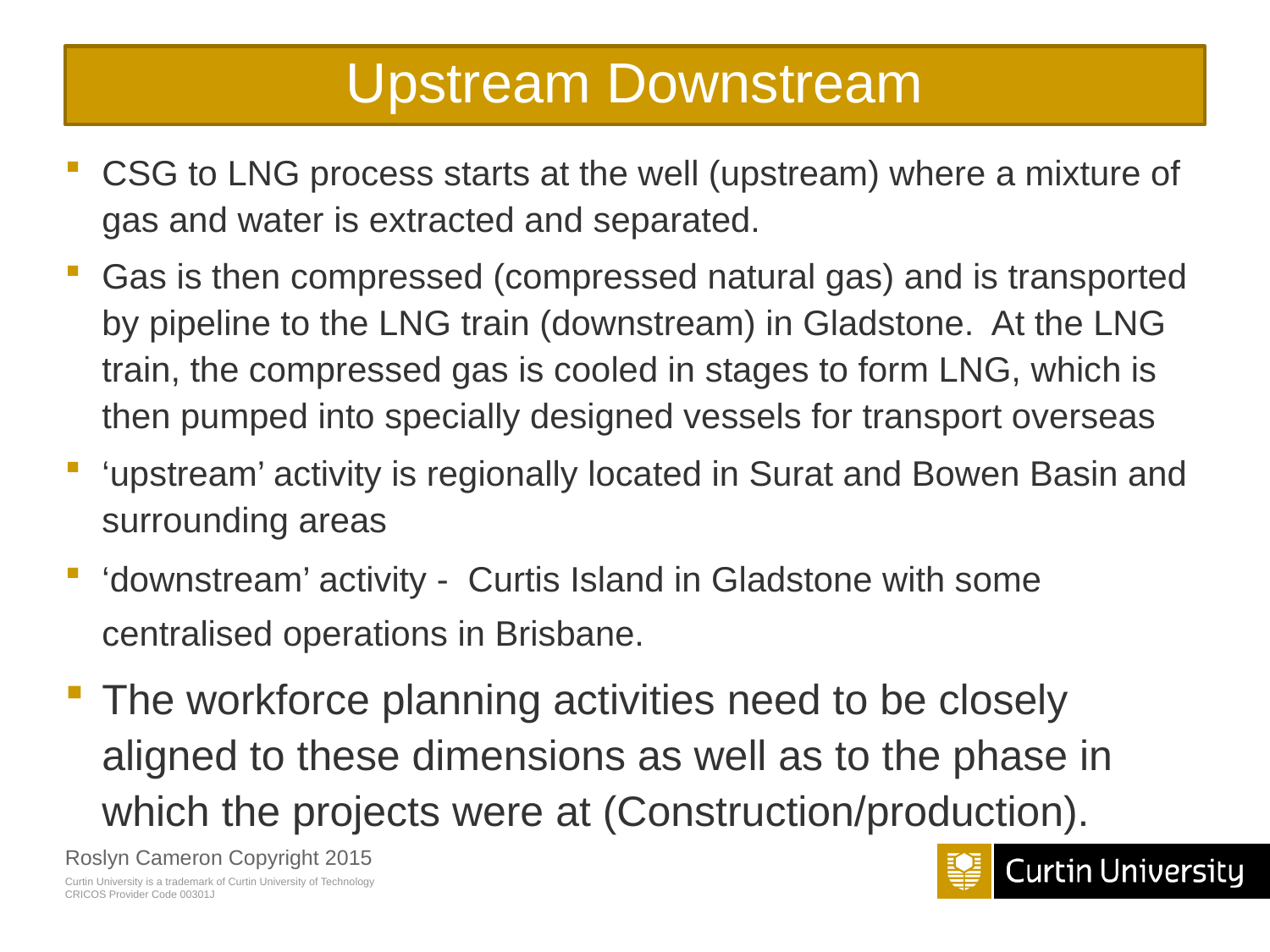

# Upstream Downstream
CSG to LNG process starts at the well (upstream) where a mixture of gas and water is extracted and separated.
Gas is then compressed (compressed natural gas) and is transported by pipeline to the LNG train (downstream) in Gladstone.  At the LNG train, the compressed gas is cooled in stages to form LNG, which is then pumped into specially designed vessels for transport overseas
‘upstream’ activity is regionally located in Surat and Bowen Basin and surrounding areas
‘downstream’ activity -  Curtis Island in Gladstone with some centralised operations in Brisbane.
The workforce planning activities need to be closely aligned to these dimensions as well as to the phase in which the projects were at (Construction/production).

Roslyn Cameron Copyright 2015